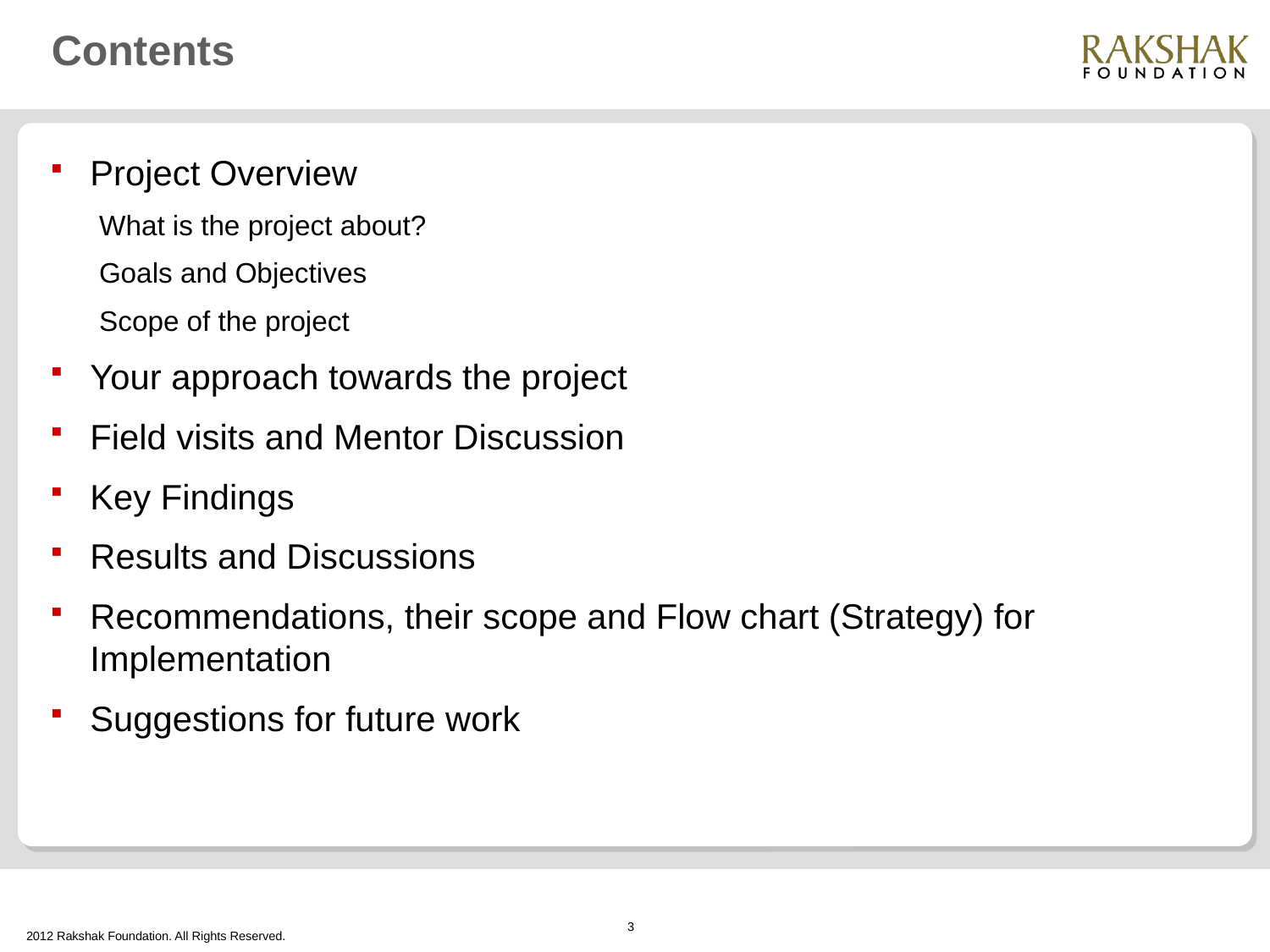

# Contents
Project Overview
What is the project about?
Goals and Objectives
Scope of the project
Your approach towards the project
Field visits and Mentor Discussion
Key Findings
Results and Discussions
Recommendations, their scope and Flow chart (Strategy) for Implementation
Suggestions for future work

3